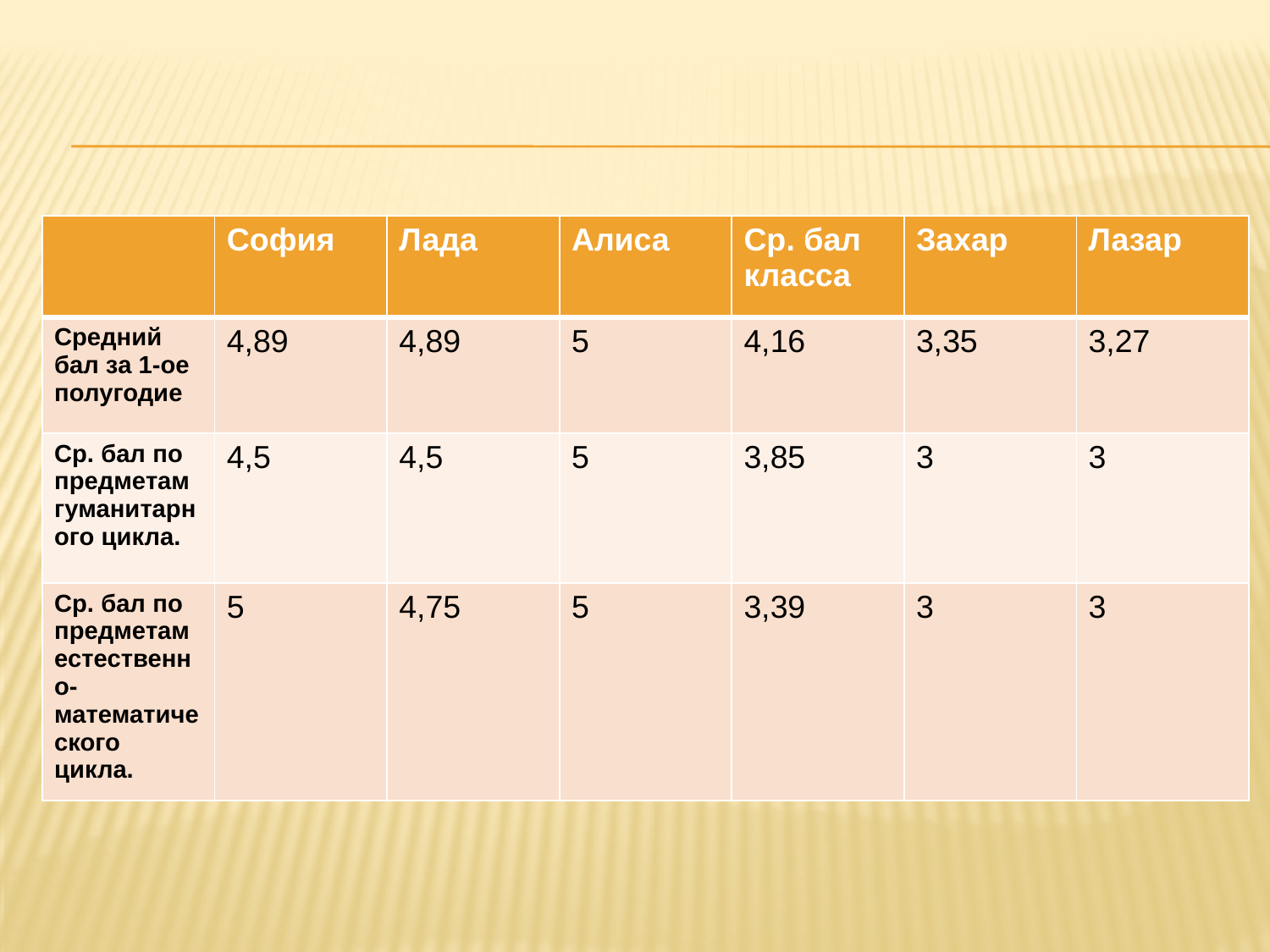

#
|  | София | Лада | Алиса | Ср. бал класса | Захар | Лазар |
| --- | --- | --- | --- | --- | --- | --- |
| Средний бал за 1-ое полугодие | 4,89 | 4,89 | 5 | 4,16 | 3,35 | 3,27 |
| Ср. бал по предметам гуманитарного цикла. | 4,5 | 4,5 | 5 | 3,85 | 3 | 3 |
| Ср. бал по предметам естественно-математического цикла. | 5 | 4,75 | 5 | 3,39 | 3 | 3 |